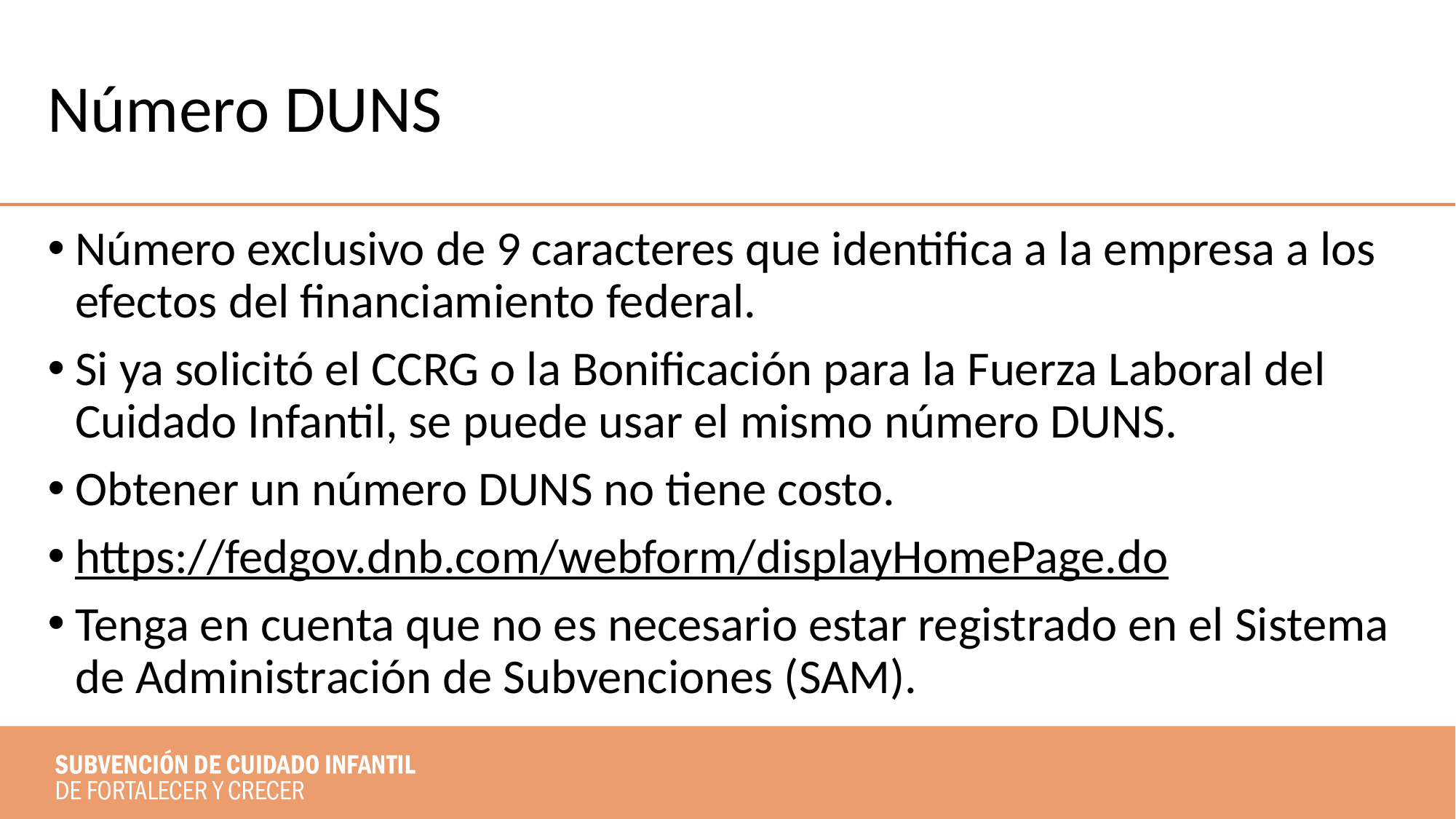

# Número DUNS
Número exclusivo de 9 caracteres que identifica a la empresa a los efectos del financiamiento federal.
Si ya solicitó el CCRG o la Bonificación para la Fuerza Laboral del Cuidado Infantil, se puede usar el mismo número DUNS.
Obtener un número DUNS no tiene costo.
https://fedgov.dnb.com/webform/displayHomePage.do
Tenga en cuenta que no es necesario estar registrado en el Sistema de Administración de Subvenciones (SAM).